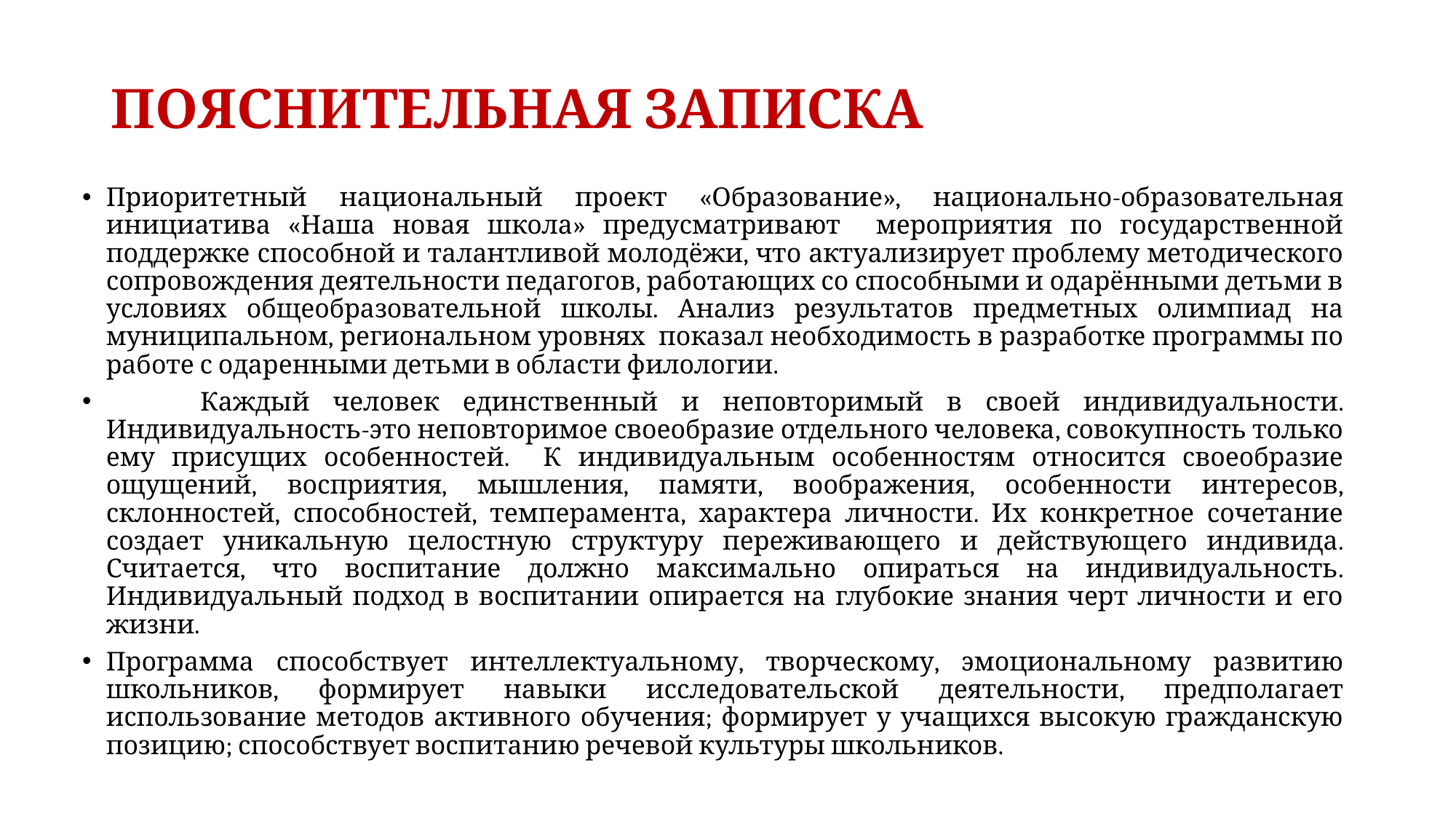

# ПОЯСНИТЕЛЬНАЯ ЗАПИСКА
Приоритетный национальный проект «Образование», национально-образовательная инициатива «Наша новая школа» предусматривают  мероприятия по государственной поддержке способной и талантливой молодёжи, что актуализирует проблему методического сопровождения деятельности педагогов, работающих со способными и одарёнными детьми в условиях общеобразовательной школы. Анализ результатов предметных олимпиад на муниципальном, региональном уровнях  показал необходимость в разработке программы по работе с одаренными детьми в области филологии.
    Каждый человек единственный и неповторимый в своей индивидуальности. Индивидуальность-это неповторимое своеобразие отдельного человека, совокупность только ему присущих особенностей.  К индивидуальным особенностям относится своеобразие ощущений, восприятия, мышления, памяти, воображения, особенности интересов, склонностей, способностей, темперамента, характера личности. Их конкретное сочетание создает уникальную целостную структуру переживающего и действующего индивида. Считается, что воспитание должно максимально опираться на индивидуальность. Индивидуальный подход в воспитании опирается на глубокие знания черт личности и его жизни.
Программа способствует интеллектуальному, творческому, эмоциональному развитию школьников, формирует навыки исследовательской деятельности, предполагает использование методов активного обучения; формирует у учащихся высокую гражданскую позицию; способствует воспитанию речевой культуры школьников.